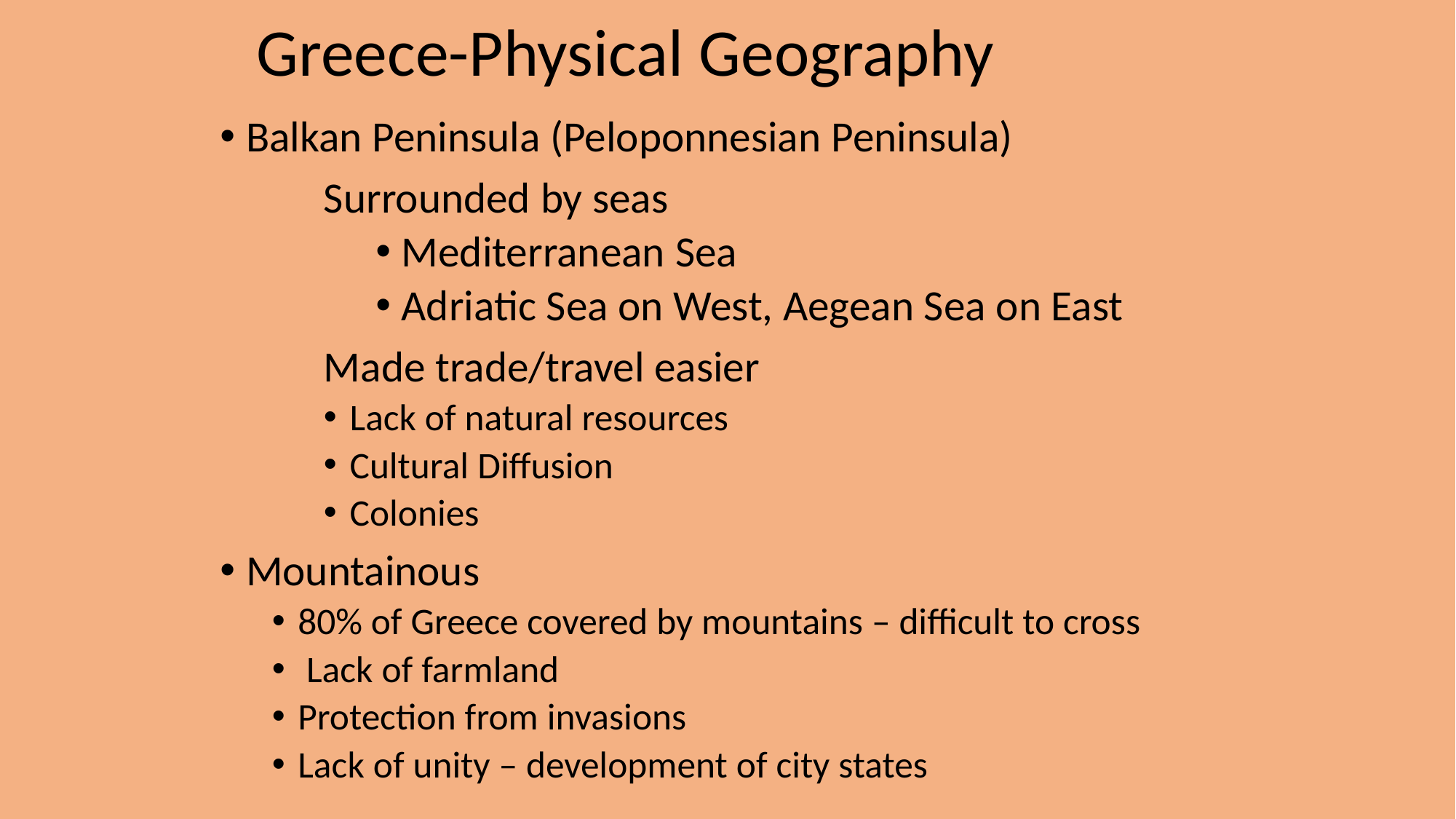

# Greece-Physical Geography
Balkan Peninsula (Peloponnesian Peninsula)
  	Surrounded by seas
Mediterranean Sea
Adriatic Sea on West, Aegean Sea on East
	Made trade/travel easier
Lack of natural resources
Cultural Diffusion
Colonies
Mountainous
80% of Greece covered by mountains – difficult to cross
 Lack of farmland
Protection from invasions
Lack of unity – development of city states